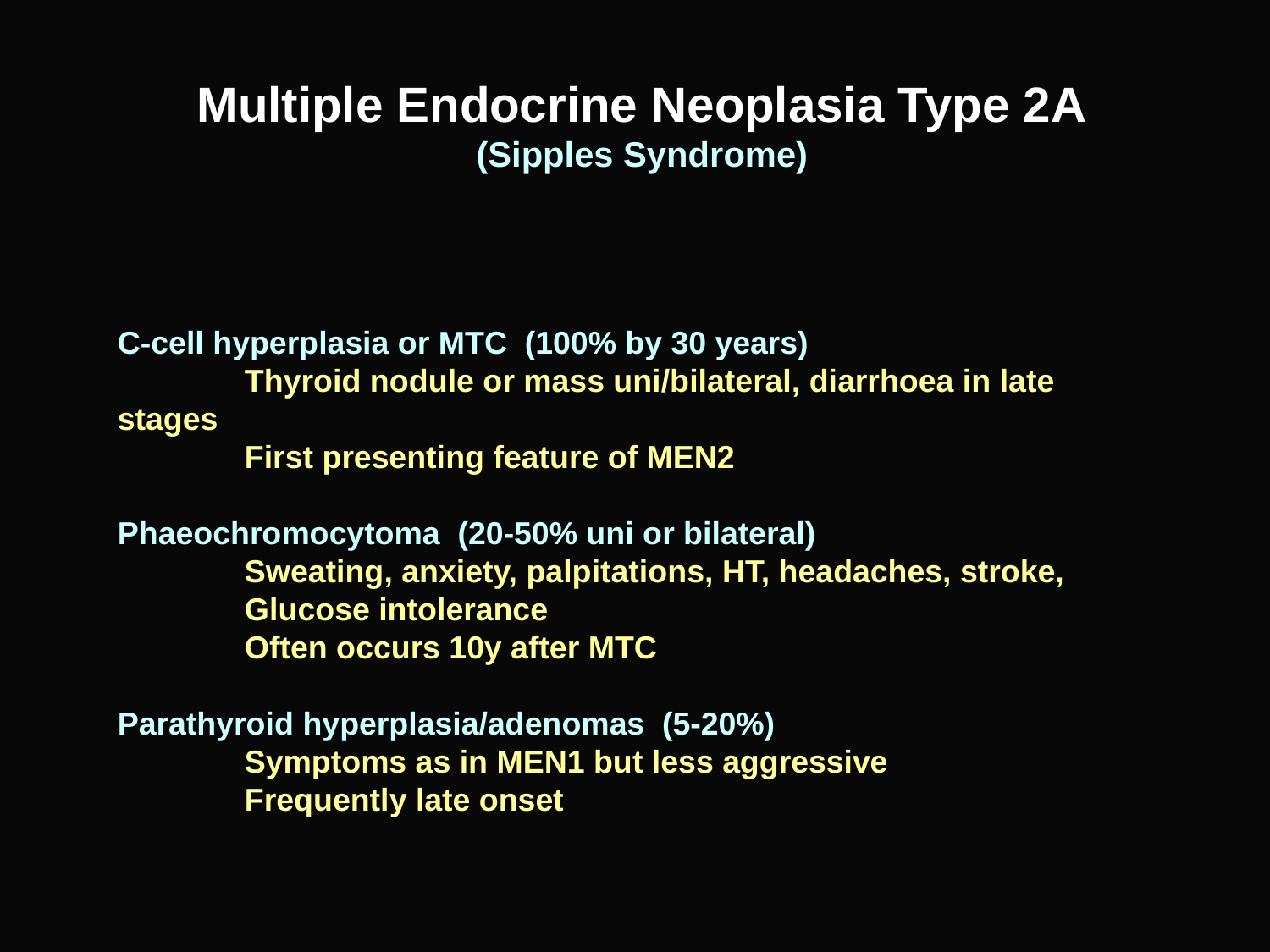

# Multiple Endocrine Neoplasia Type 2A (Sipples Syndrome)
C-cell hyperplasia or MTC  (100% by 30 years)
	Thyroid nodule or mass uni/bilateral, diarrhoea in late stages
	First presenting feature of MEN2

Phaeochromocytoma  (20-50% uni or bilateral)
	Sweating, anxiety, palpitations, HT, headaches, stroke,
	Glucose intolerance
	Often occurs 10y after MTC

Parathyroid hyperplasia/adenomas  (5-20%)
	Symptoms as in MEN1 but less aggressive
	Frequently late onset